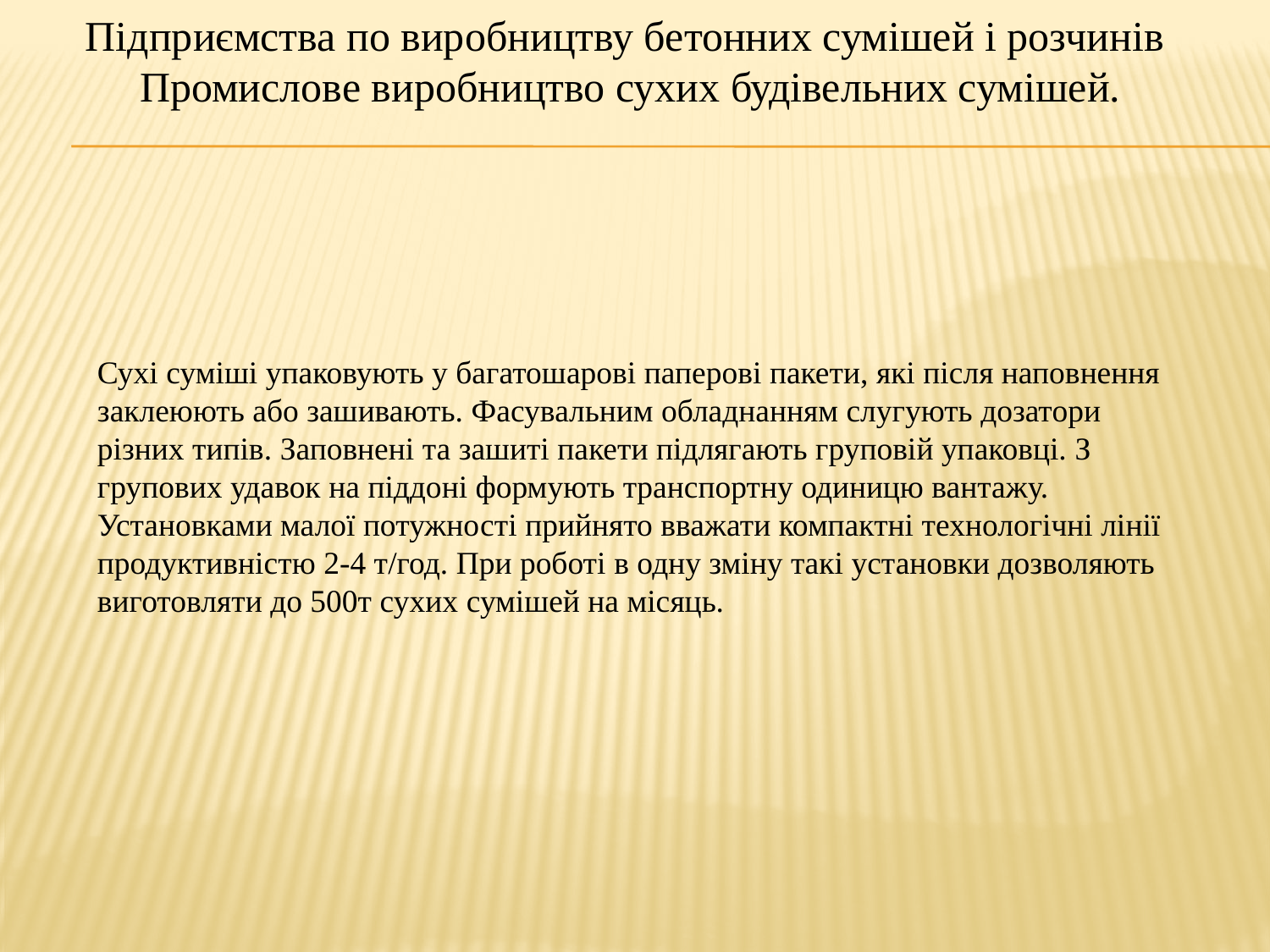

# Підприємства по виробництву бетонних сумішей і розчинів Промислове виробництво сухих будівельних сумішей.
Сухі суміші упаковують у багатошарові паперові пакети, які після наповнення заклеюють або зашивають. Фасувальним обладнанням слугують дозатори різних типів. Заповнені та зашиті пакети підлягають груповій упаковці. З групових удавок на піддоні формують транспортну одиницю вантажу.
Установками малої потужності прийнято вважати компактні технологічні лінії продуктивністю 2-4 т/год. При роботі в одну зміну такі установки дозволяють виготовляти до 500т сухих сумішей на місяць.